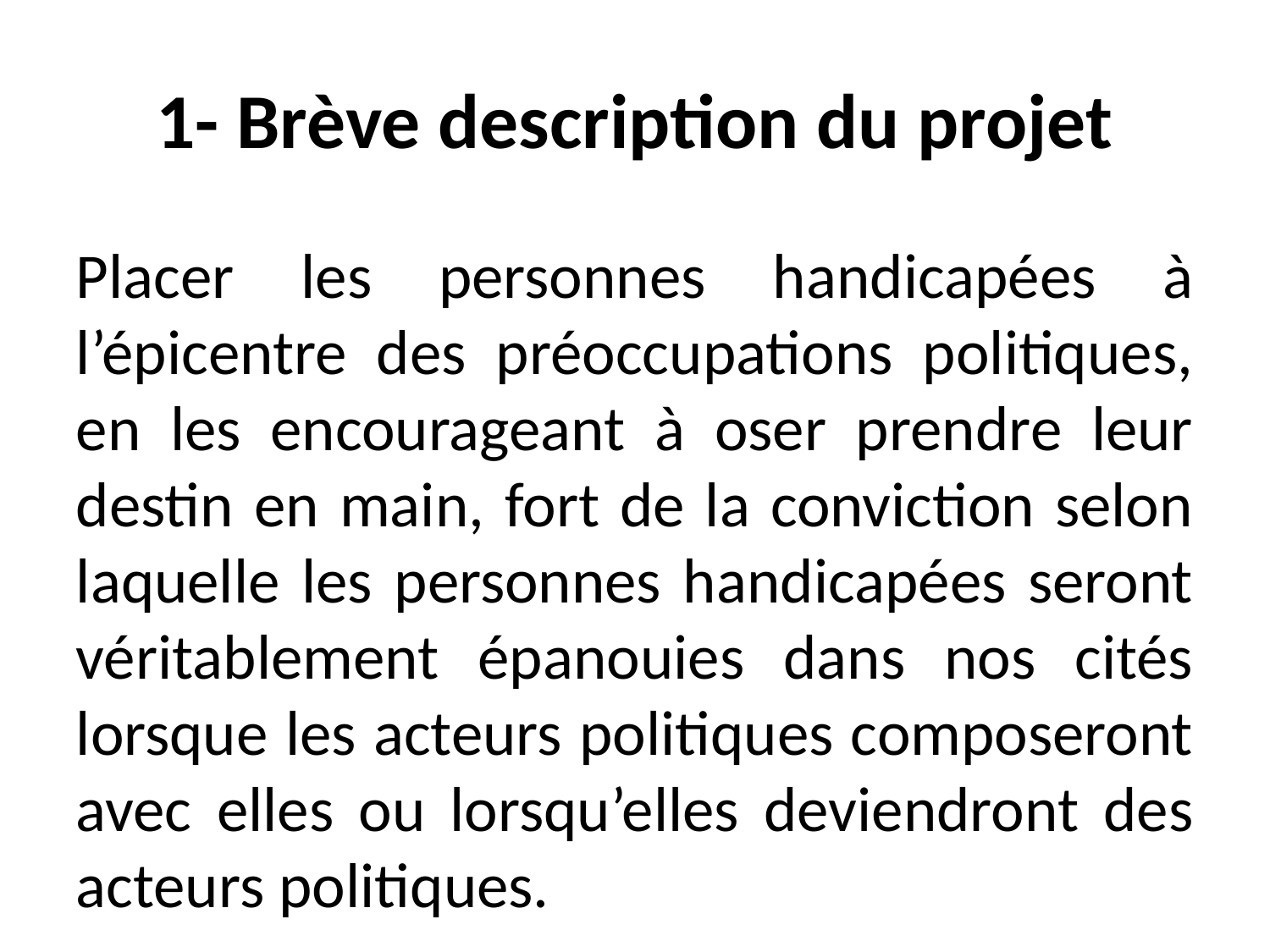

# 1- Brève description du projet

Placer les personnes handicapées à l’épicentre des préoccupations politiques, en les encourageant à oser prendre leur destin en main, fort de la conviction selon laquelle les personnes handicapées seront véritablement épanouies dans nos cités lorsque les acteurs politiques composeront avec elles ou lorsqu’elles deviendront des acteurs politiques.